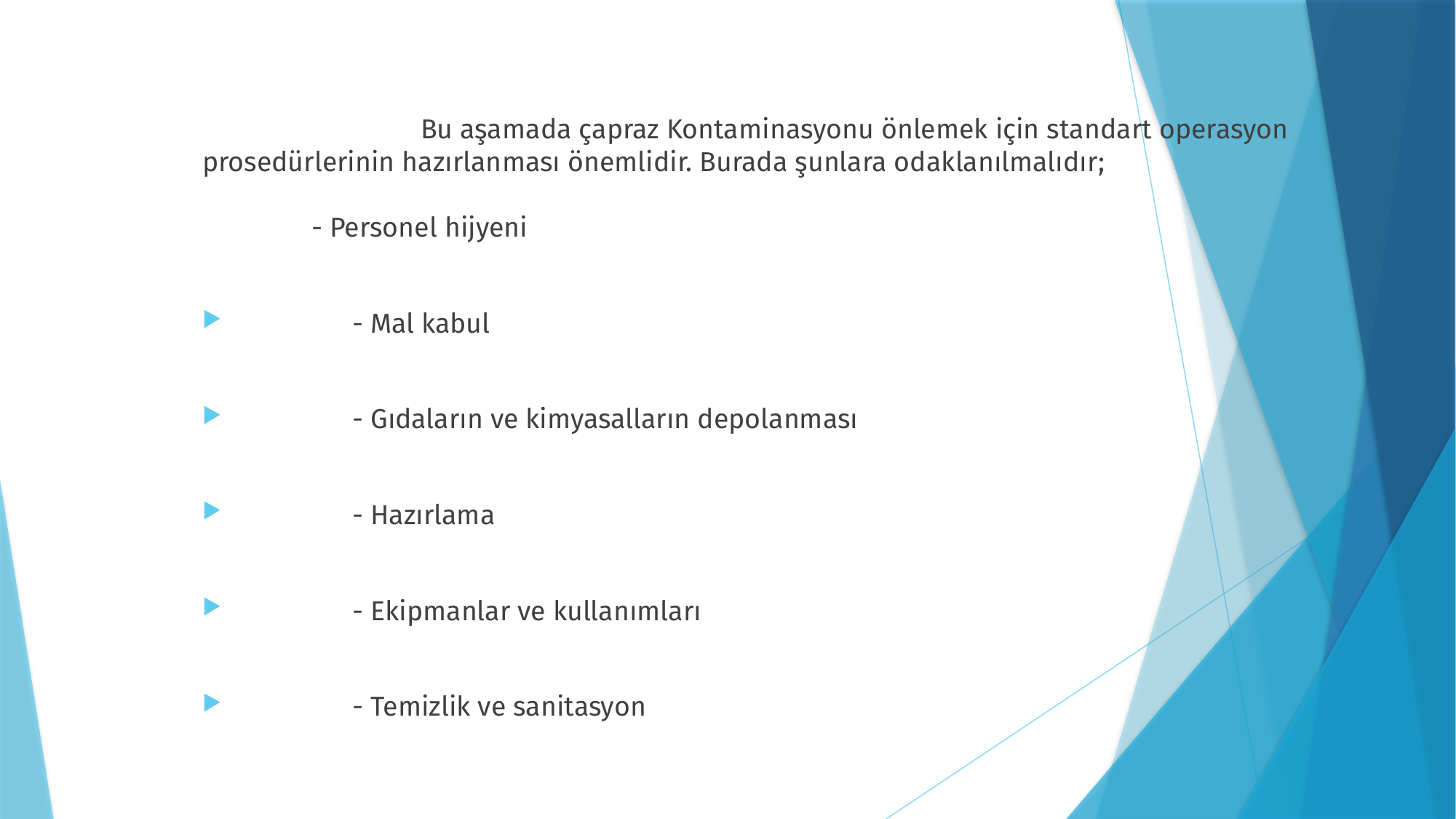

Bu aşamada çapraz Kontaminasyonu önlemek için standart operasyon prosedürlerinin hazırlanması önemlidir. Burada şunlara odaklanılmalıdır;
	- Personel hijyeni

	- Mal kabul

	- Gıdaların ve kimyasalların depolanması

	- Hazırlama

	- Ekipmanlar ve kullanımları

	- Temizlik ve sanitasyon